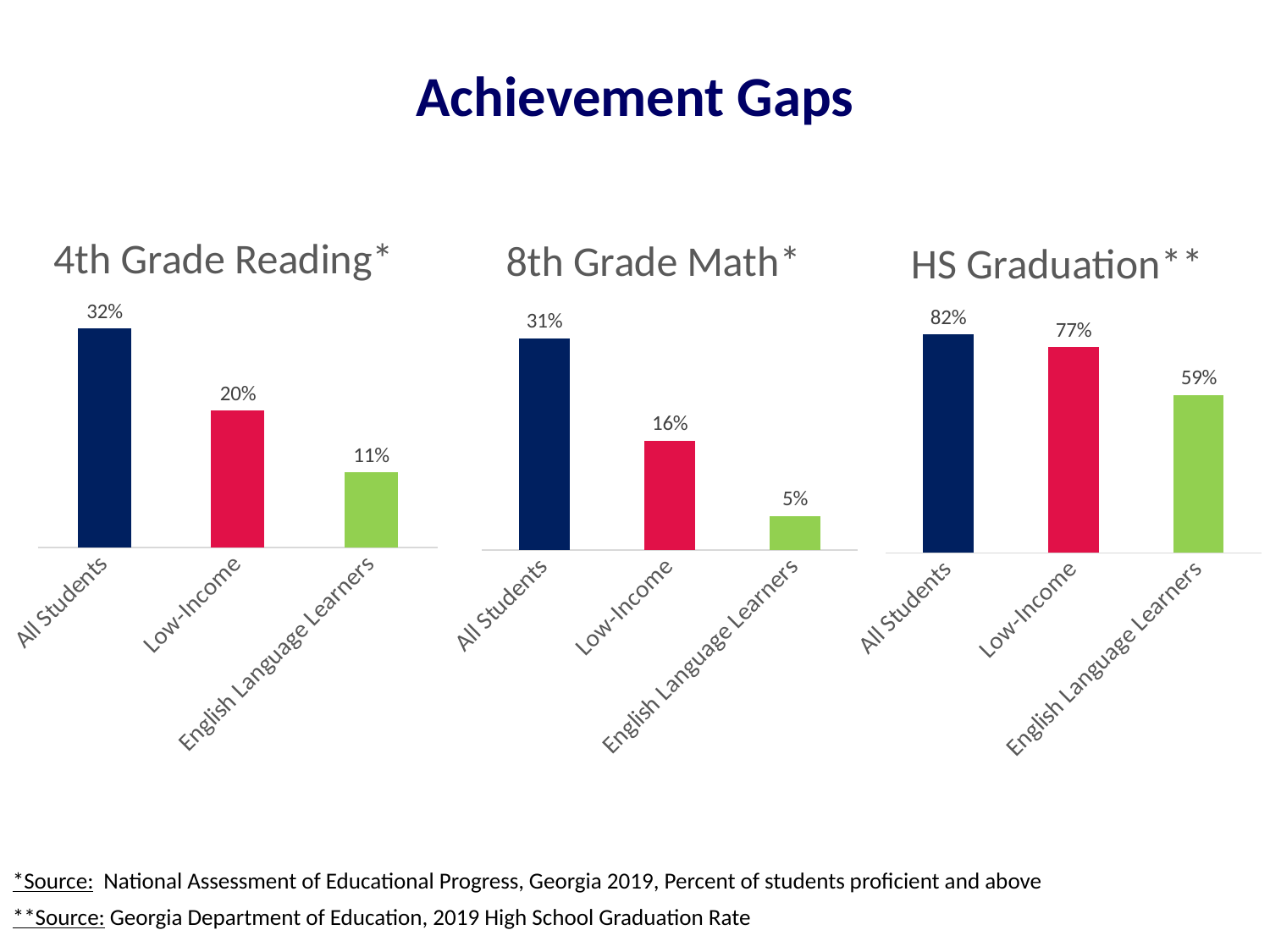

# Achievement Gaps

### Chart: 4th Grade Reading*

| Category | 4th Grade Reading* |
|---|---|
| All Students | 0.32 |
| Low-Income | 0.2 |
| English Language Learners | 0.11 |

### Chart: 8th Grade Math*

| Category | 8th Grade Math* |
|---|---|
| All Students | 0.31 |
| Low-Income | 0.16 |
| English Language Learners | 0.05 |

### Chart: HS Graduation**

| Category | HS Graduation** |
|---|---|
| All Students | 0.8202 |
| Low-Income | 0.772 |
| English Language Learners | 0.593 |
*Source:  National Assessment of Educational Progress, Georgia 2019, Percent of students proficient and above
**Source: Georgia Department of Education, 2019 High School Graduation Rate